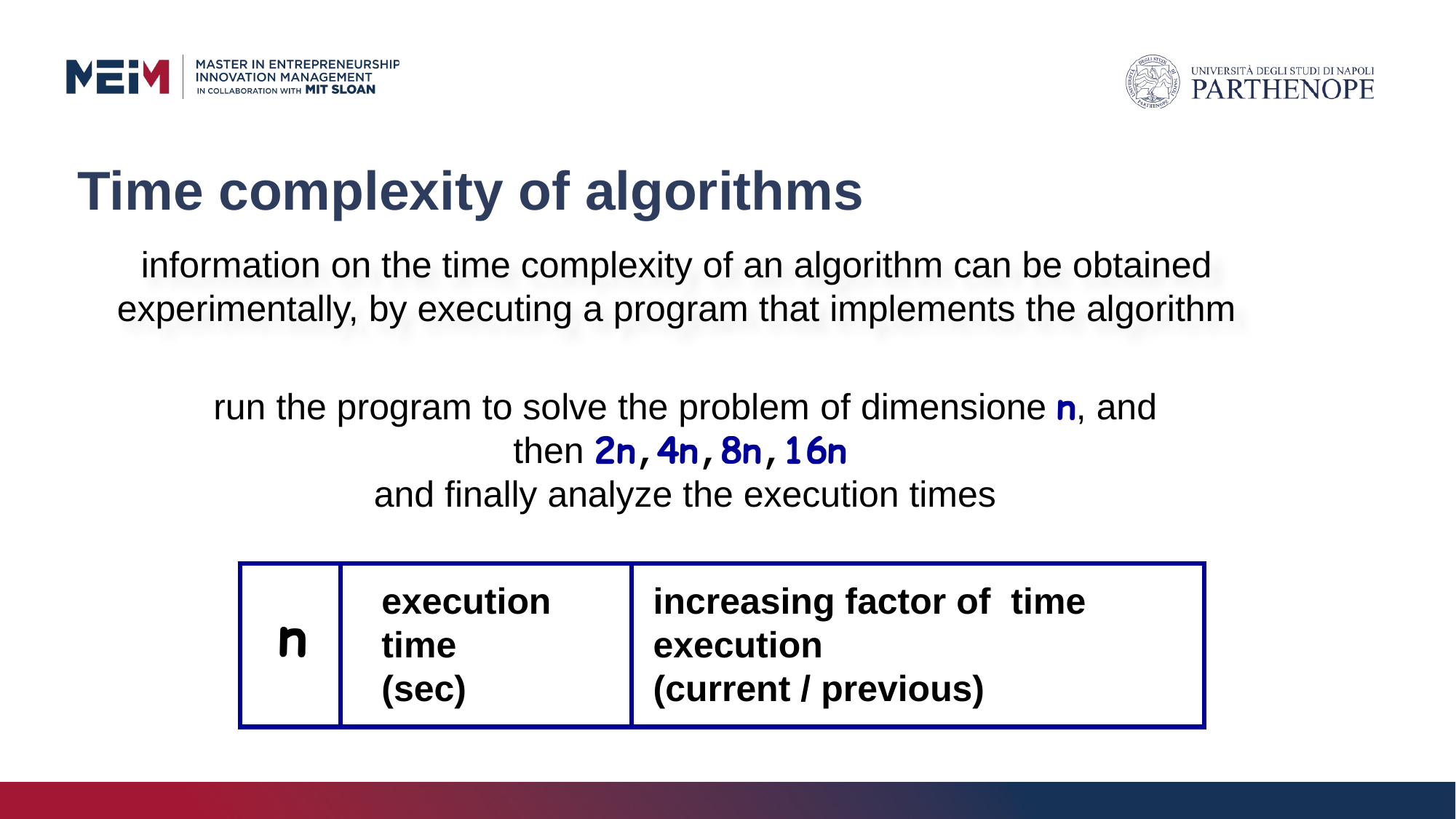

# Time complexity of algorithms
information on the time complexity of an algorithm can be obtained experimentally, by executing a program that implements the algorithm
run the program to solve the problem of dimensione n, and then 2n,4n,8n,16n
and finally analyze the execution times

execution
time
(sec)
increasing factor of  time
execution
(current / previous)
n